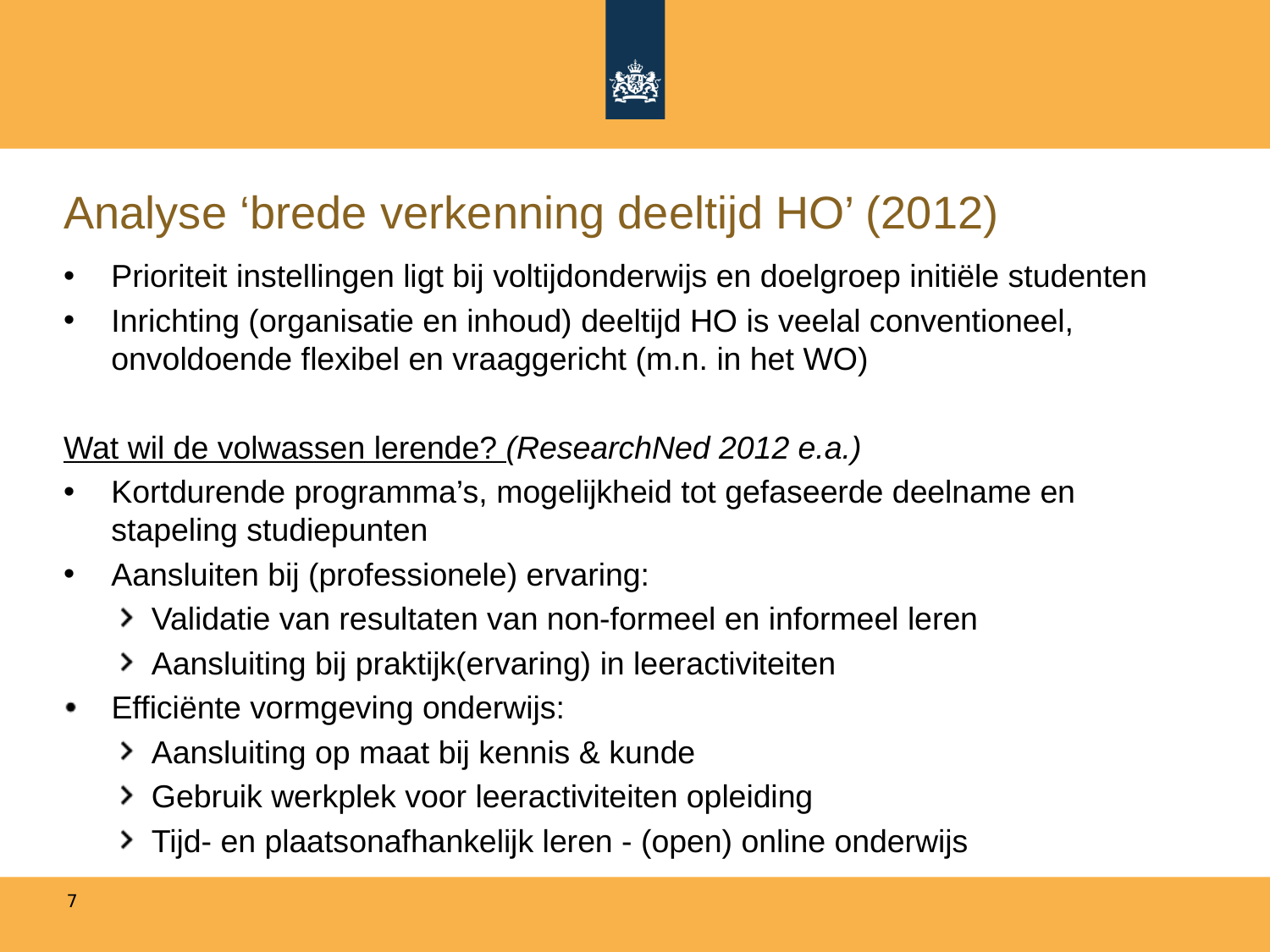

# Analyse ‘brede verkenning deeltijd HO’ (2012)
Prioriteit instellingen ligt bij voltijdonderwijs en doelgroep initiële studenten
Inrichting (organisatie en inhoud) deeltijd HO is veelal conventioneel, onvoldoende flexibel en vraaggericht (m.n. in het WO)

Wat wil de volwassen lerende? (ResearchNed 2012 e.a.)
Kortdurende programma’s, mogelijkheid tot gefaseerde deelname en stapeling studiepunten
Aansluiten bij (professionele) ervaring:
Validatie van resultaten van non-formeel en informeel leren
Aansluiting bij praktijk(ervaring) in leeractiviteiten
   Efficiënte vormgeving onderwijs:
Aansluiting op maat bij kennis & kunde
Gebruik werkplek voor leeractiviteiten opleiding
Tijd- en plaatsonafhankelijk leren - (open) online onderwijs
7